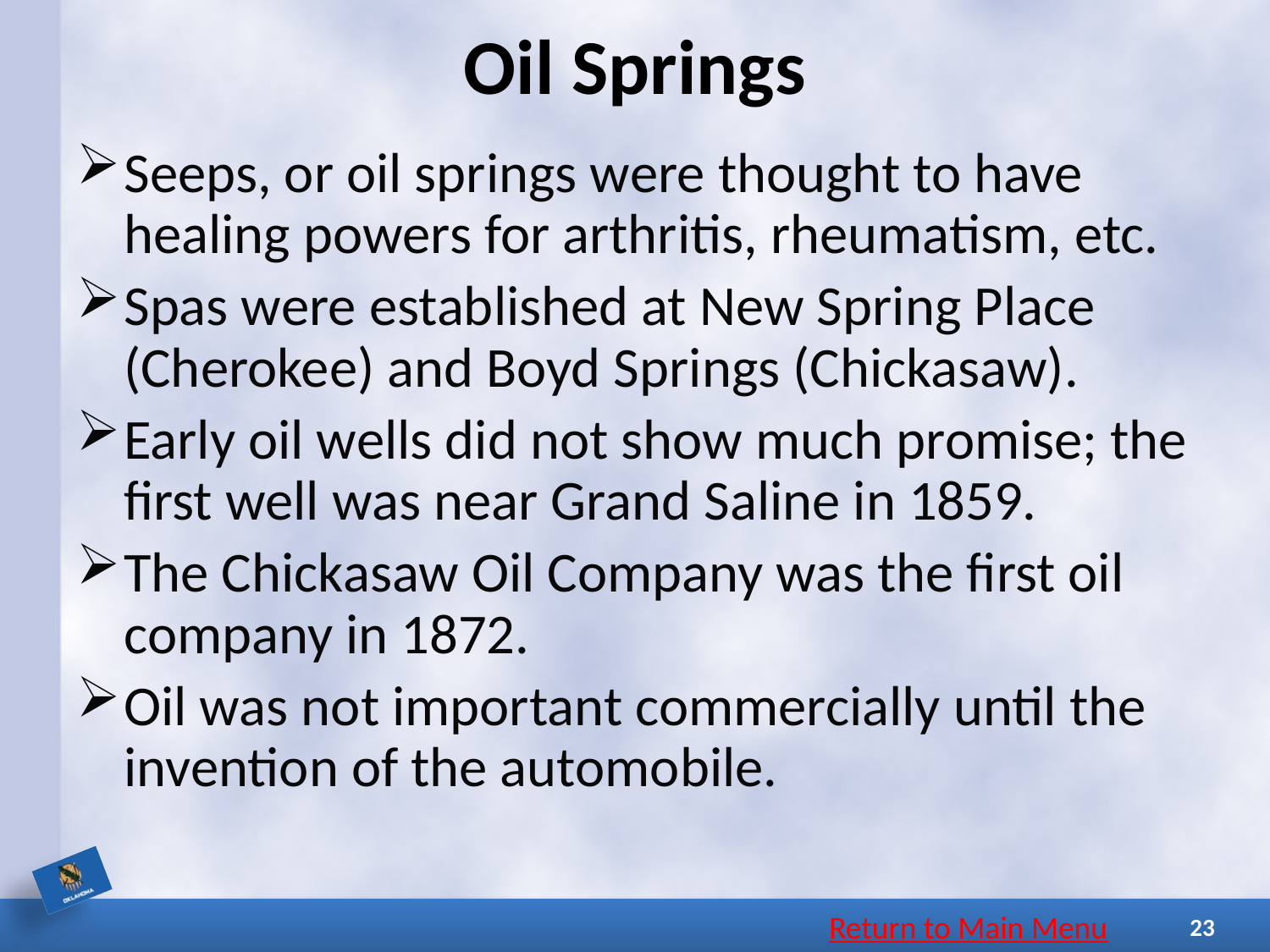

# Oil Springs
Seeps, or oil springs were thought to have healing powers for arthritis, rheumatism, etc.
Spas were established at New Spring Place (Cherokee) and Boyd Springs (Chickasaw).
Early oil wells did not show much promise; the first well was near Grand Saline in 1859.
The Chickasaw Oil Company was the first oil company in 1872.
Oil was not important commercially until the invention of the automobile.
Return to Main Menu
23